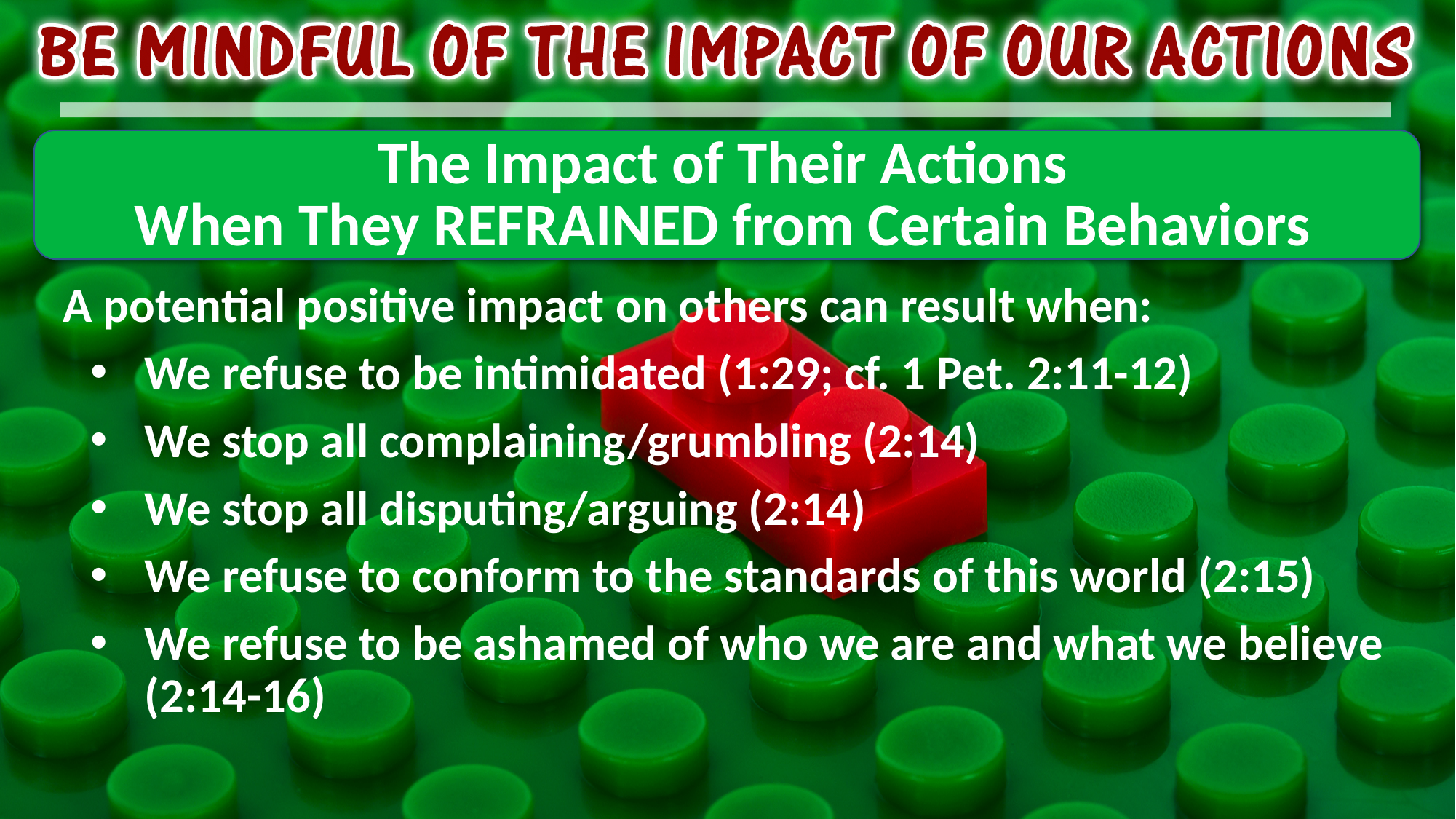

# The Impact of Their Actions When They REFRAINED from Certain Behaviors
A potential positive impact on others can result when:
We refuse to be intimidated (1:29; cf. 1 Pet. 2:11-12)
We stop all complaining/grumbling (2:14)
We stop all disputing/arguing (2:14)
We refuse to conform to the standards of this world (2:15)
We refuse to be ashamed of who we are and what we believe (2:14-16)